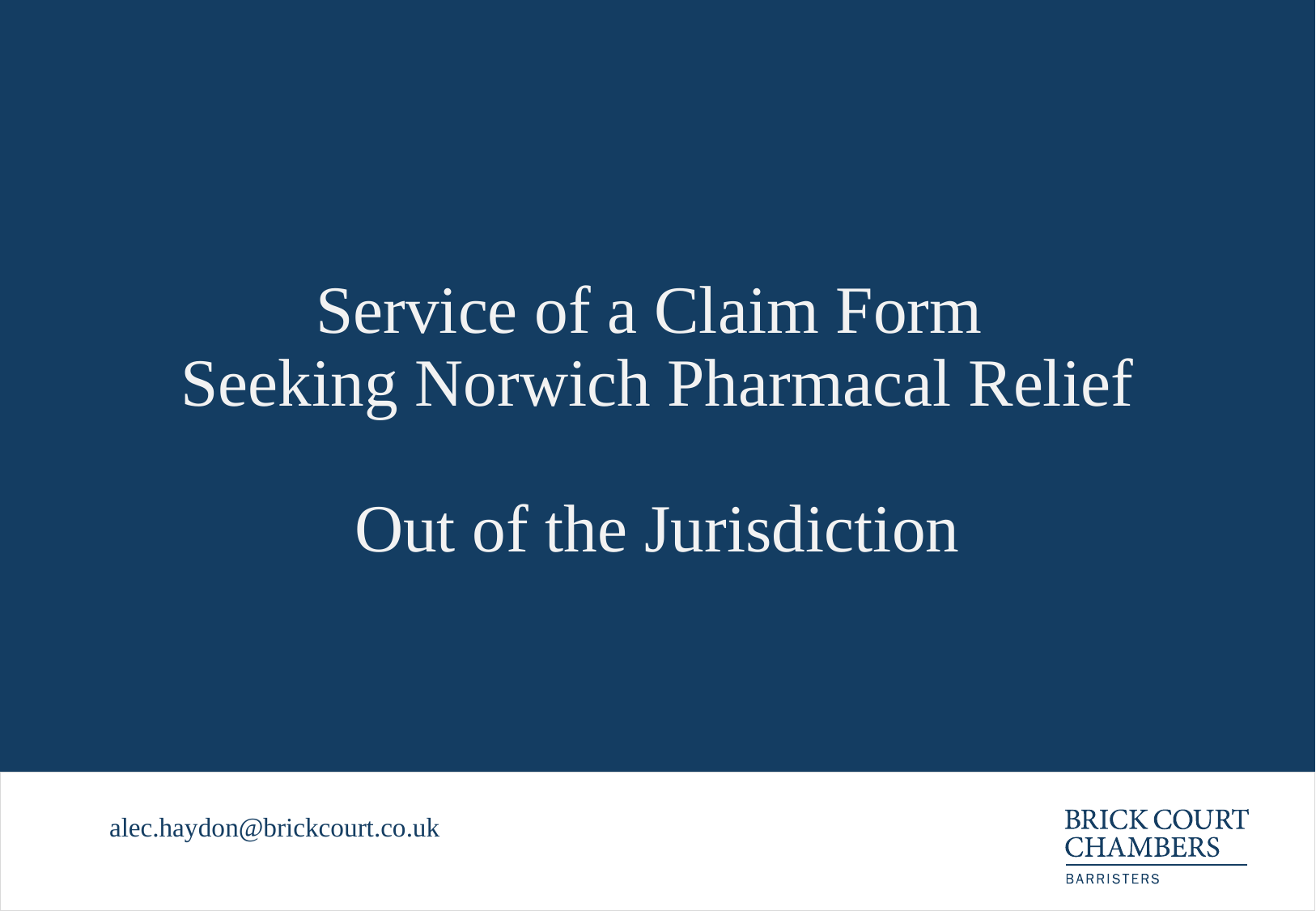

# Service of a Claim Form Seeking Norwich Pharmacal Relief Out of the Jurisdiction
alec.haydon@brickcourt.co.uk